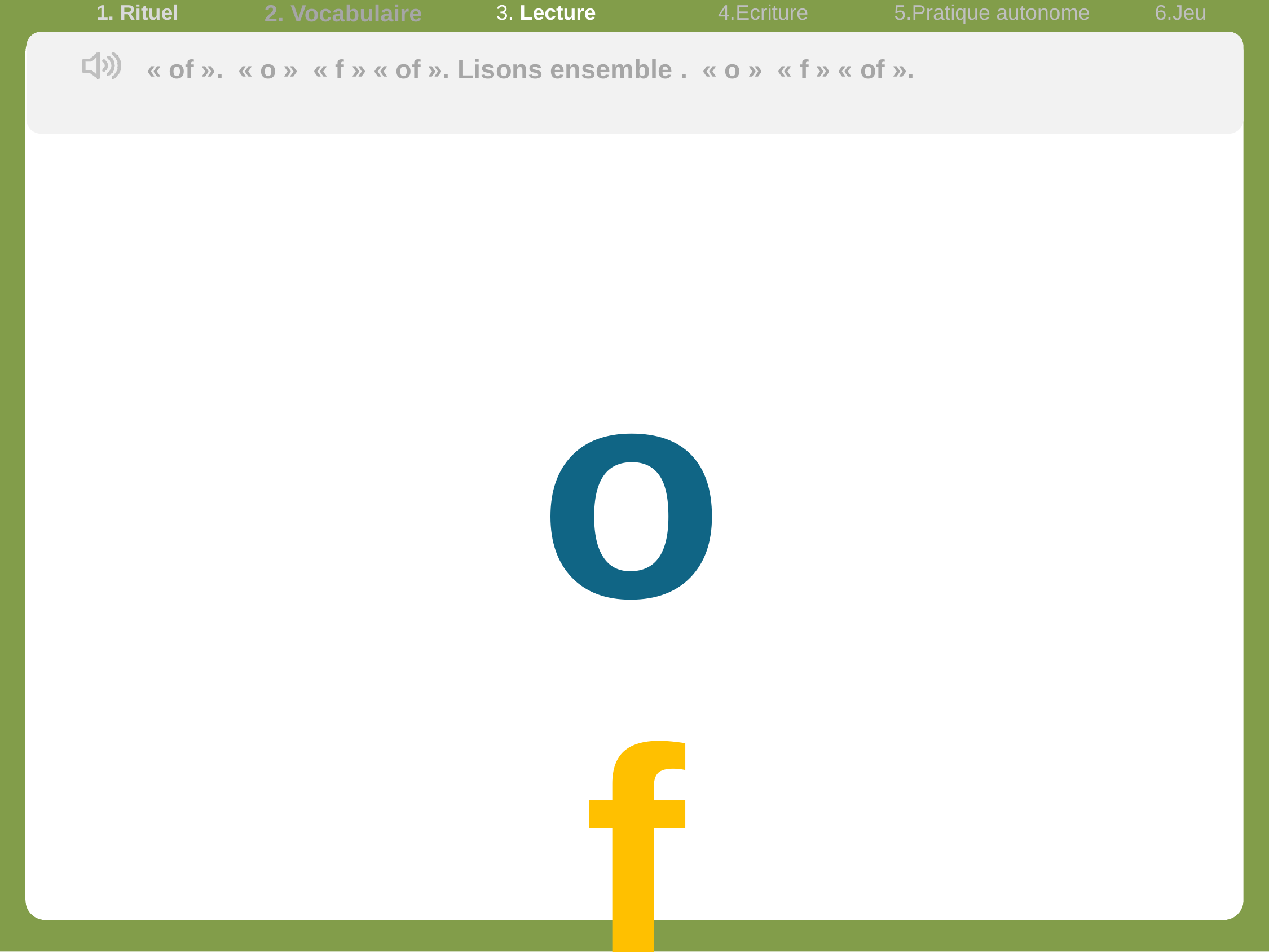

| 1. Rituel | 2. Vocabulaire | 3. Lecture | 4.Ecriture | 5.Pratique autonome | 6.Jeu |
| --- | --- | --- | --- | --- | --- |

« of ».  « o »  « f » « of ». Lisons ensemble .  « o »  « f » « of ».

of